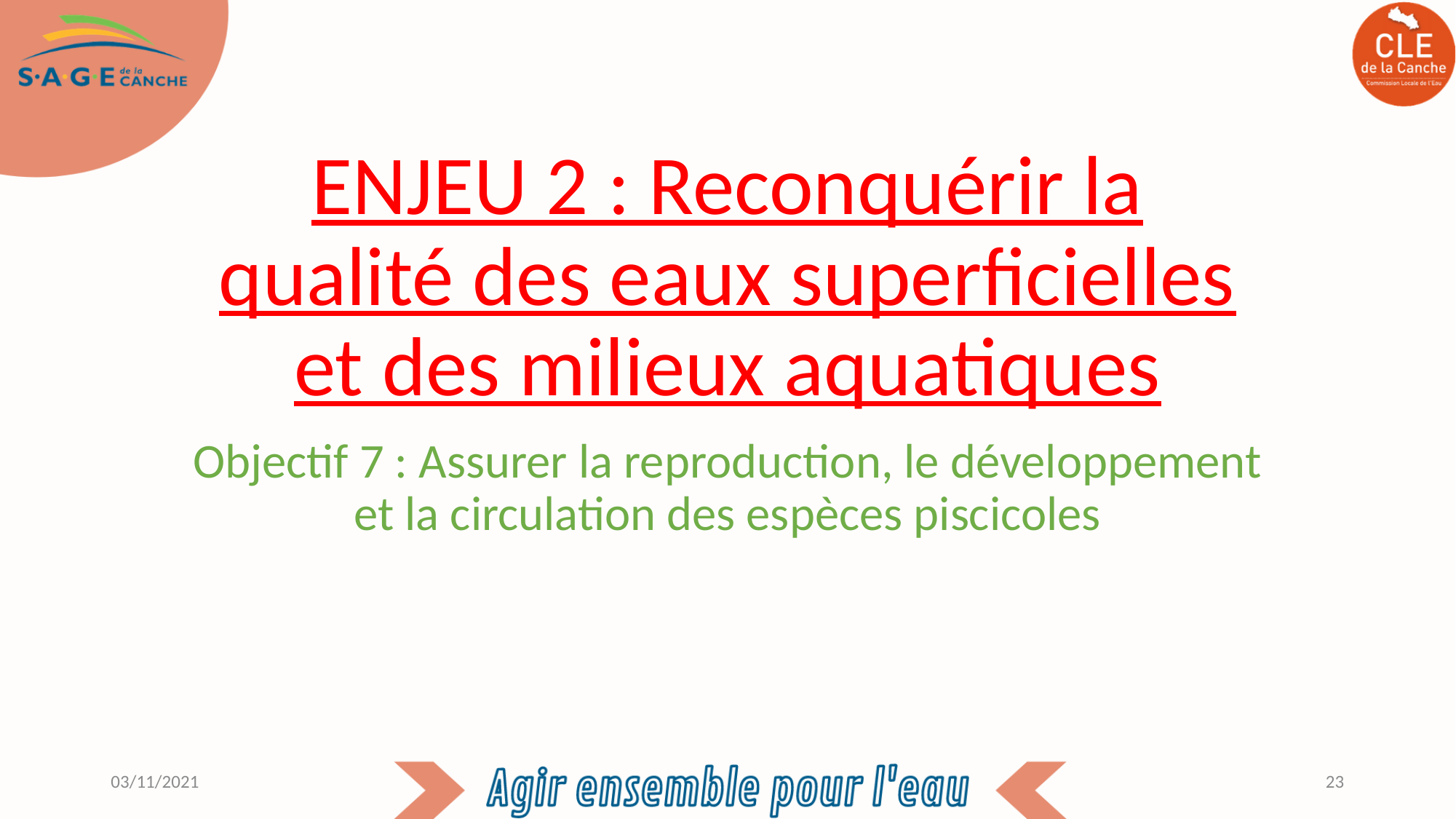

# ENJEU 2 : Reconquérir la qualité des eaux superficielles et des milieux aquatiques
Objectif 7 : Assurer la reproduction, le développement et la circulation des espèces piscicoles
03/11/2021
23